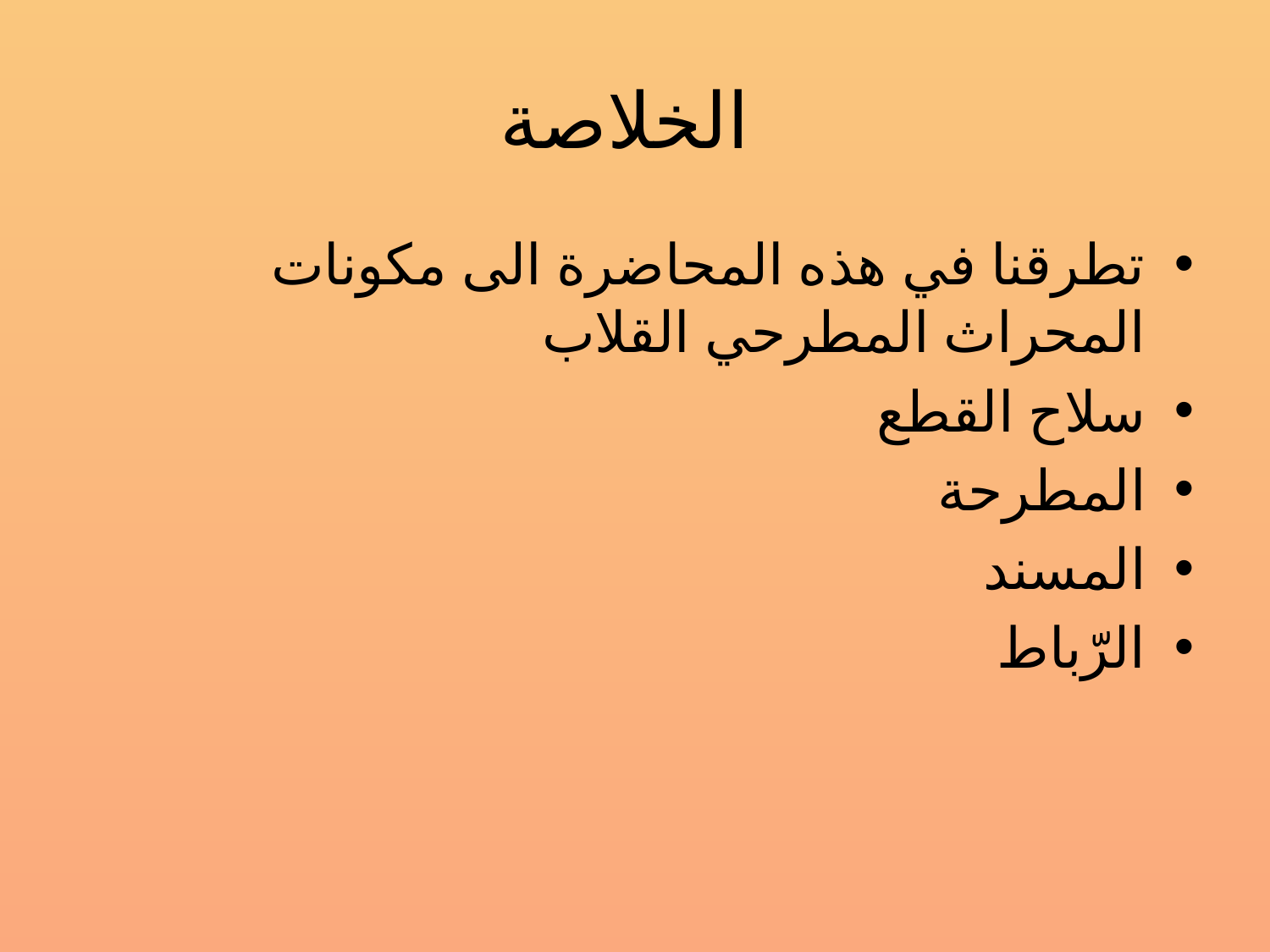

# الخلاصة
تطرقنا في هذه المحاضرة الى مكونات المحراث المطرحي القلاب
سلاح القطع
المطرحة
المسند
الرّباط